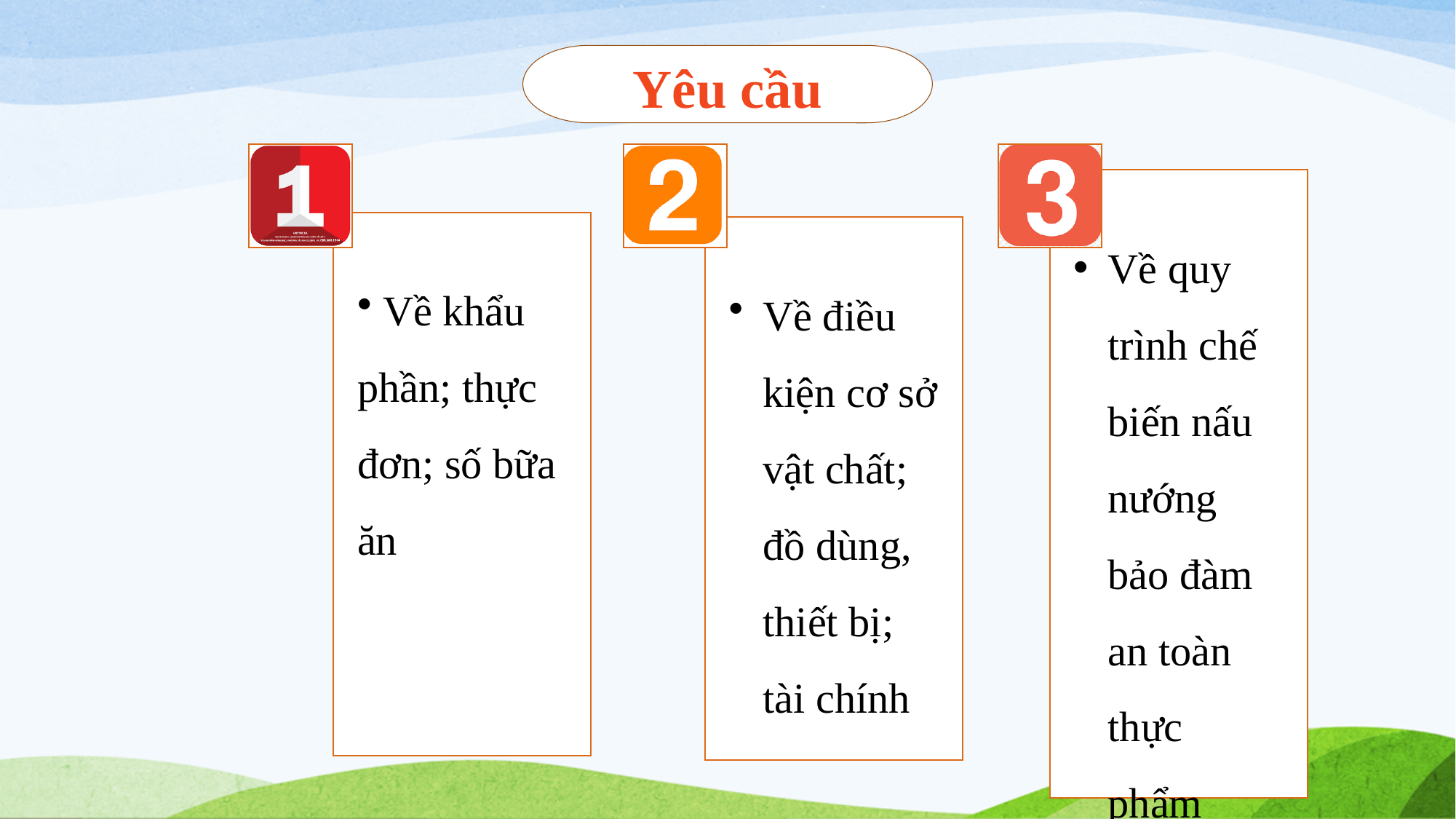

Yêu cầu

 Về khẩu phần; thực đơn; số bữa ăn

Về điều kiện cơ sở vật chất; đồ dùng, thiết bị; tài chính

Về quy trình chế biến nấu nướng bảo đàm an toàn thực phẩm